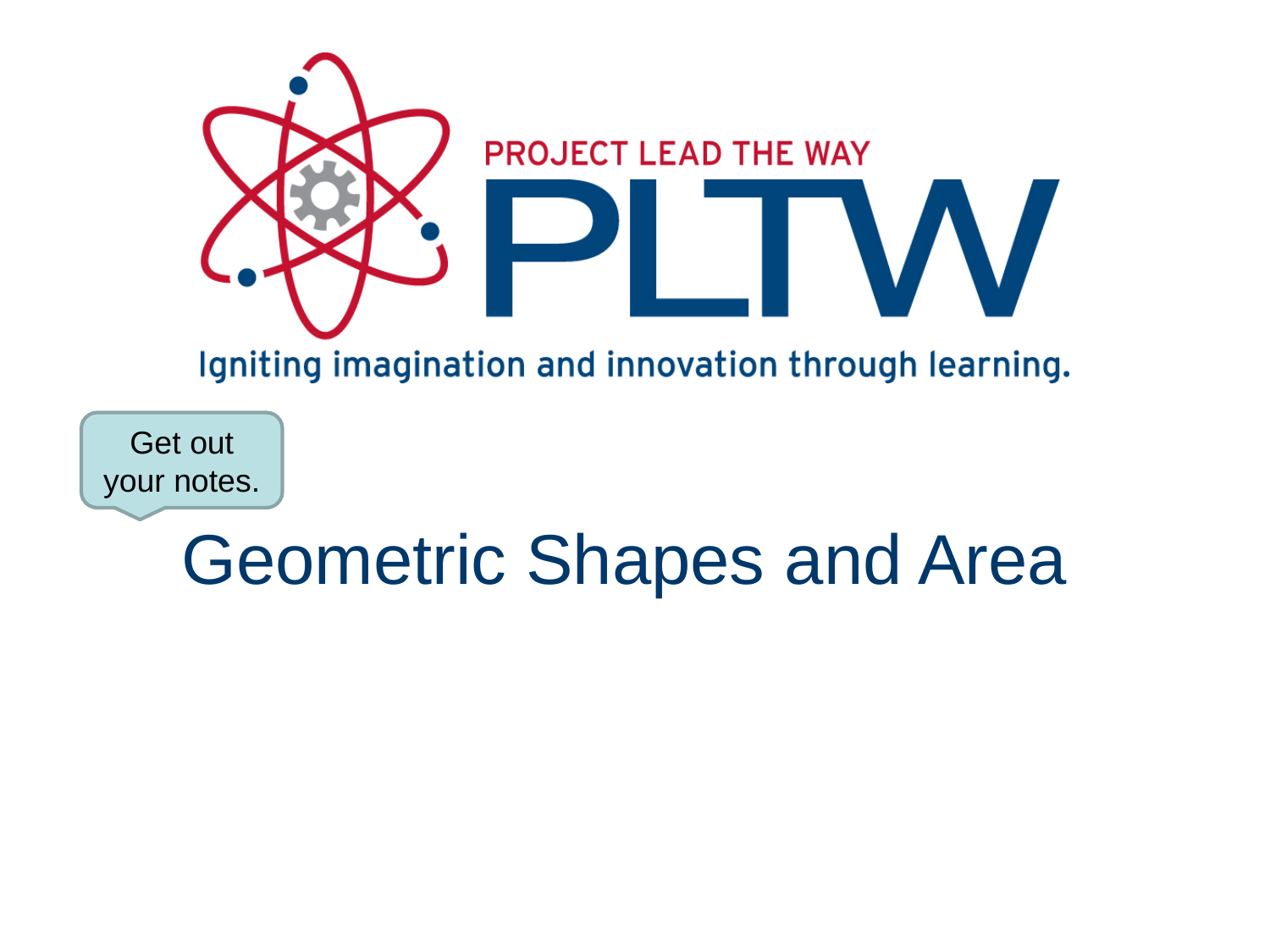

Get out your notes.
# Geometric Shapes and Area